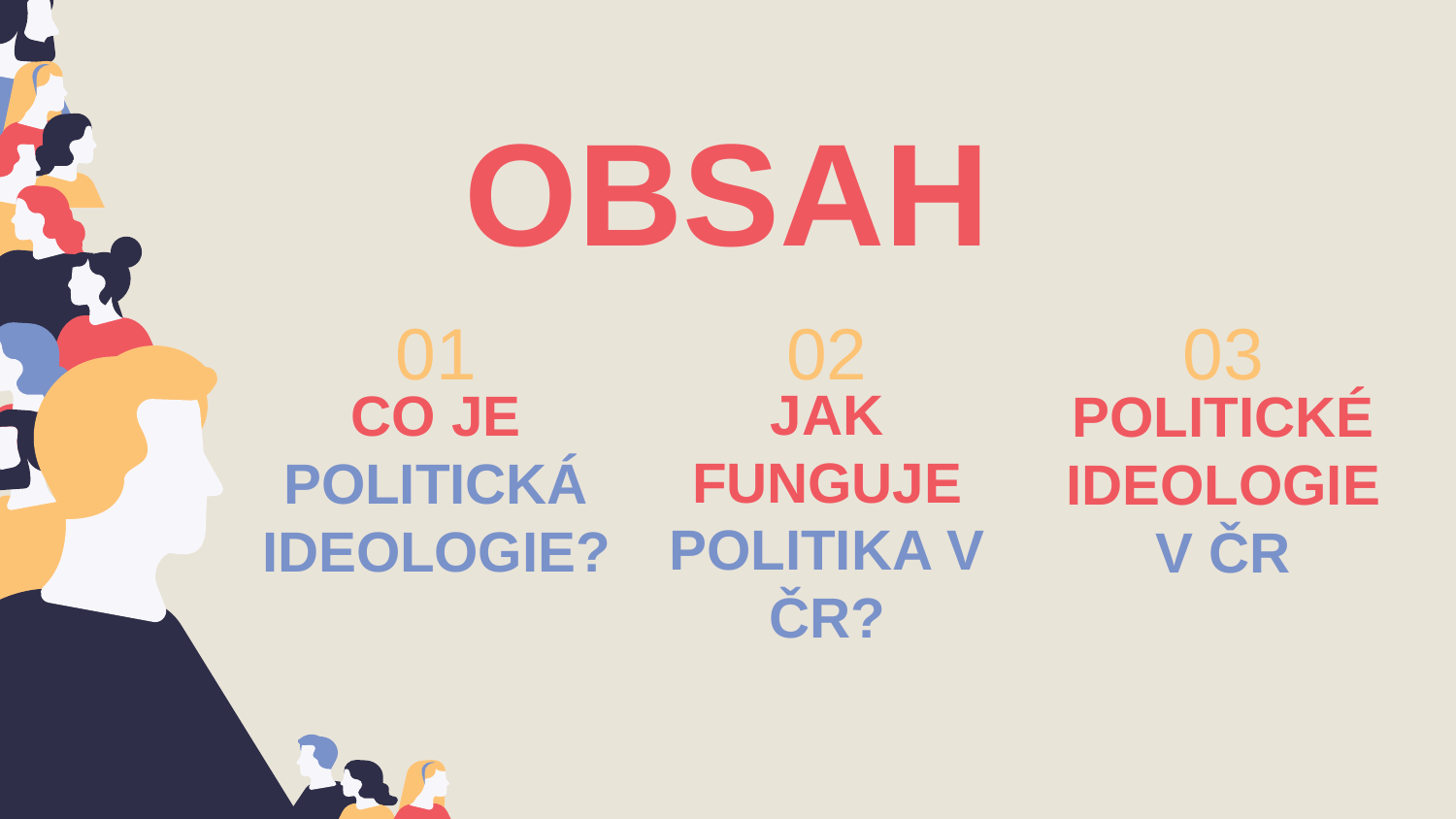

OBSAH
03
02
# 01

CO JE POLITICKÁ IDEOLOGIE?
POLITICKÉ IDEOLOGIE V ČR
JAK FUNGUJE POLITIKA V ČR?